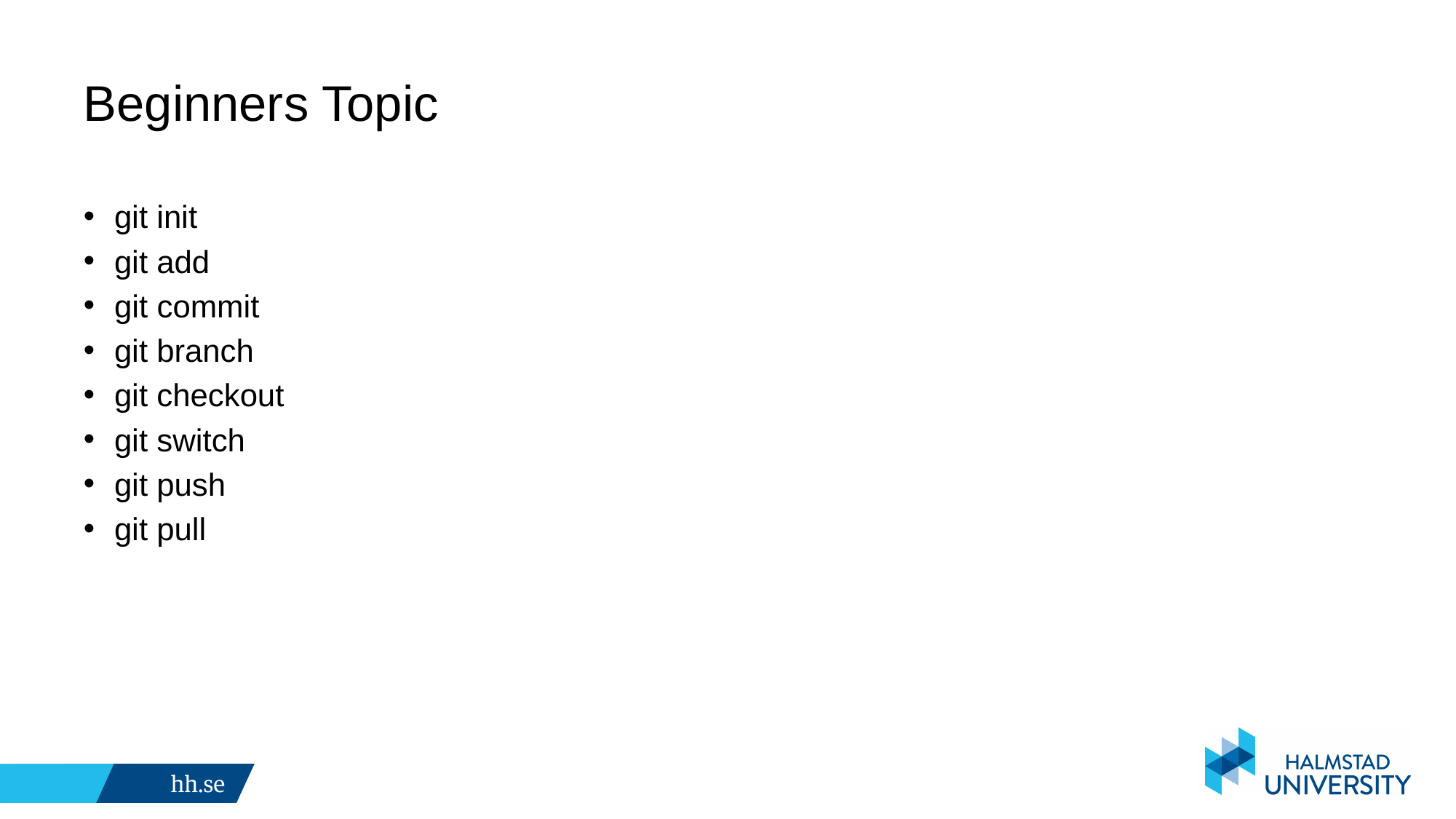

# Beginners Topic
git init
git add
git commit
git branch
git checkout
git switch
git push
git pull